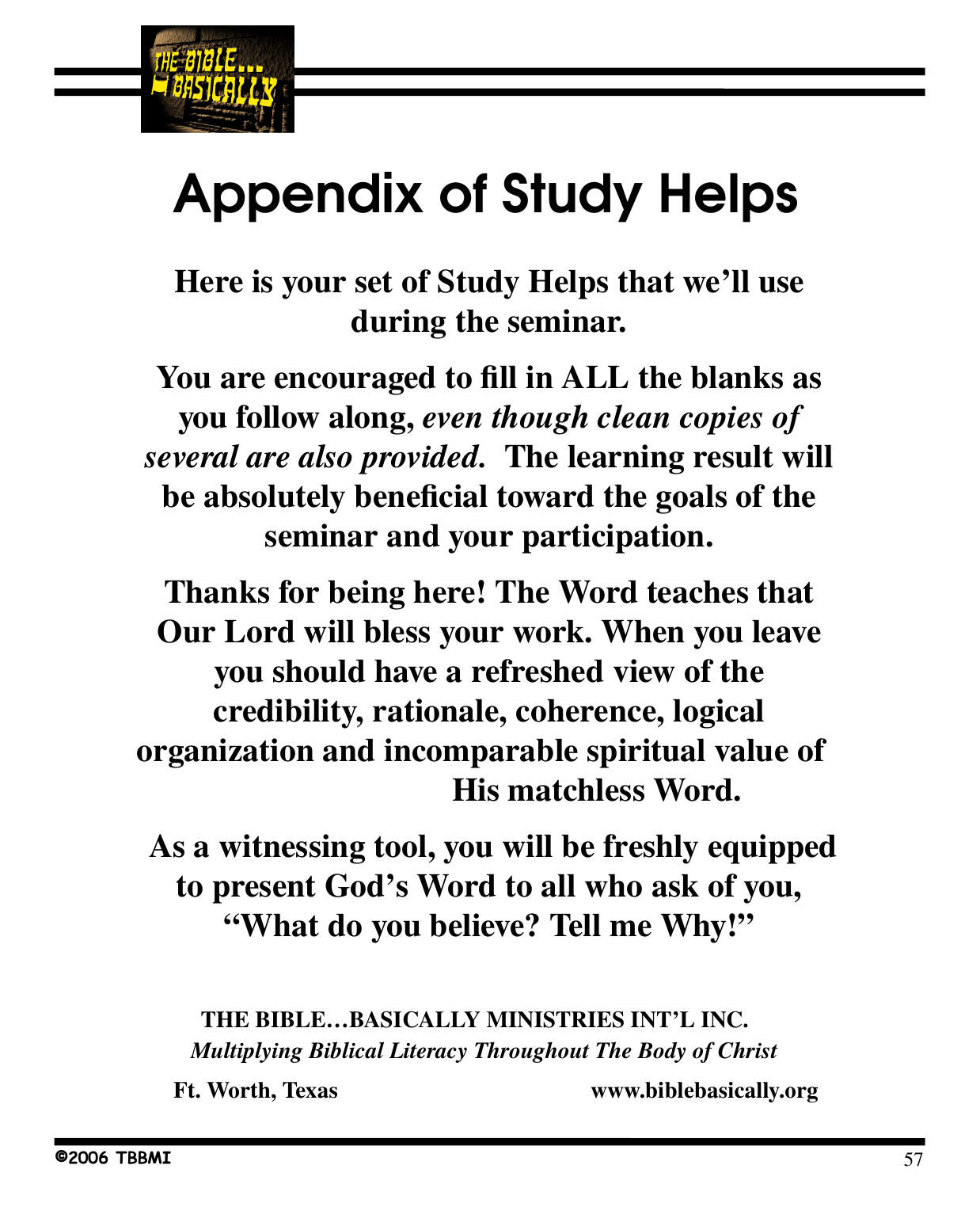

Appendix of Study Helps
Here is your set of Study Helps that we’ll use during the seminar.
You are encouraged to fill in ALL the blanks as you follow along, even though clean copies of several are also provided.  The learning result will be absolutely beneficial toward the goals of the seminar and your participation.
Thanks for being here! The Word teaches that Our Lord will bless your work. When you leave you should have a refreshed view of the credibility, rationale, coherence, logical organization and incomparable spiritual value of                              His matchless Word.
 As a witnessing tool, you will be freshly equipped to present God’s Word to all who ask of you, “What do you believe? Tell me Why!”
THE BIBLE…BASICALLY MINISTRIES INT’L INC.   Multiplying Biblical Literacy Throughout The Body of Christ
    Ft. Worth, Texas                                            www.biblebasically.org
57